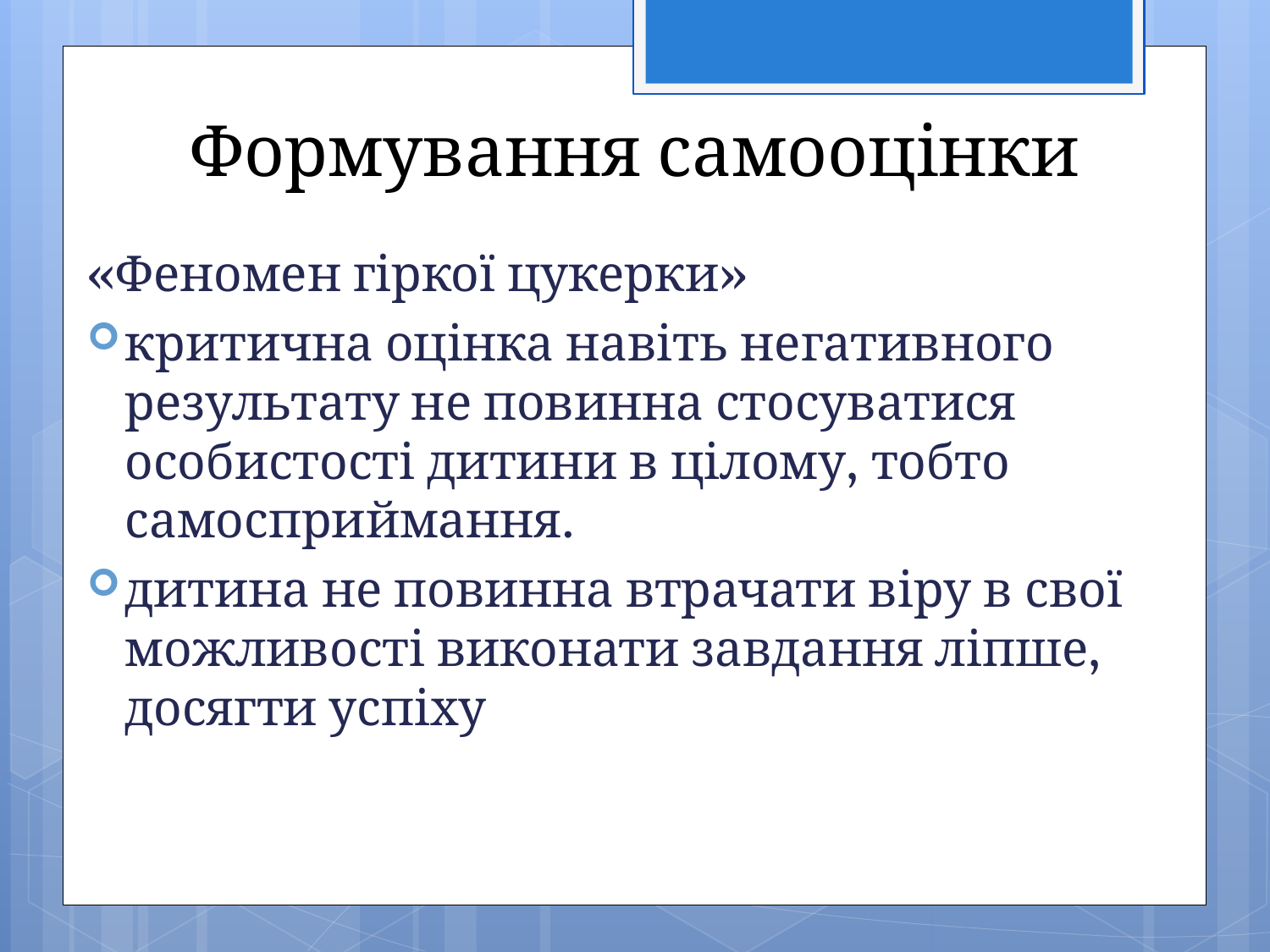

Формування самооцінки
«Феномен гіркої цукерки»
критична оцінка навіть негативного результату не повинна стосуватися особистості дитини в цілому, тобто самосприймання.
дитина не повинна втрачати віру в свої можливості виконати завдання ліпше, досягти успіху